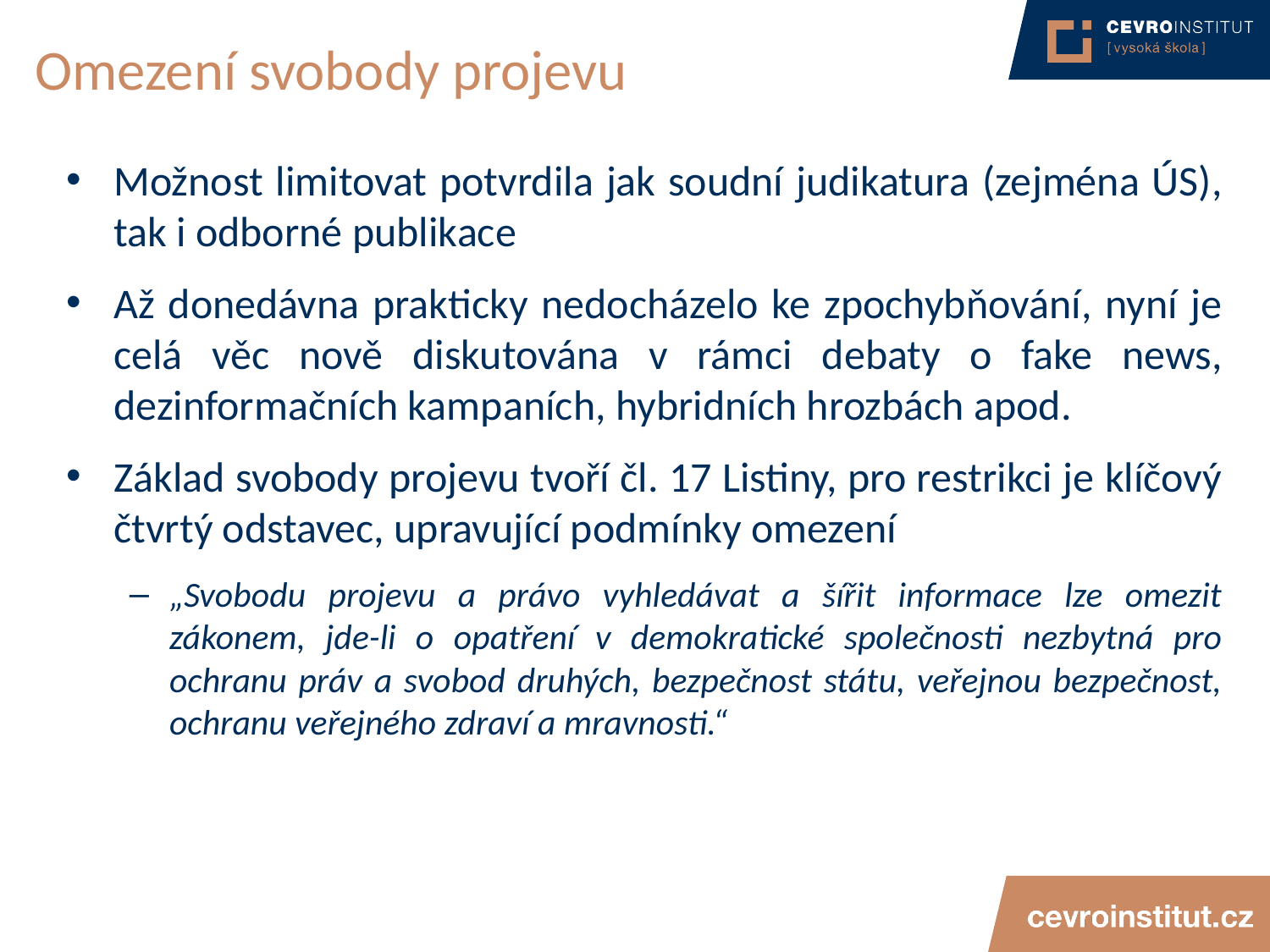

# Omezení svobody projevu
Možnost limitovat potvrdila jak soudní judikatura (zejména ÚS), tak i odborné publikace
Až donedávna prakticky nedocházelo ke zpochybňování, nyní je celá věc nově diskutována v rámci debaty o fake news, dezinformačních kampaních, hybridních hrozbách apod.
Základ svobody projevu tvoří čl. 17 Listiny, pro restrikci je klíčový čtvrtý odstavec, upravující podmínky omezení
„Svobodu projevu a právo vyhledávat a šířit informace lze omezit zákonem, jde-li o opatření v demokratické společnosti nezbytná pro ochranu práv a svobod druhých, bezpečnost státu, veřejnou bezpečnost, ochranu veřejného zdraví a mravnosti.“